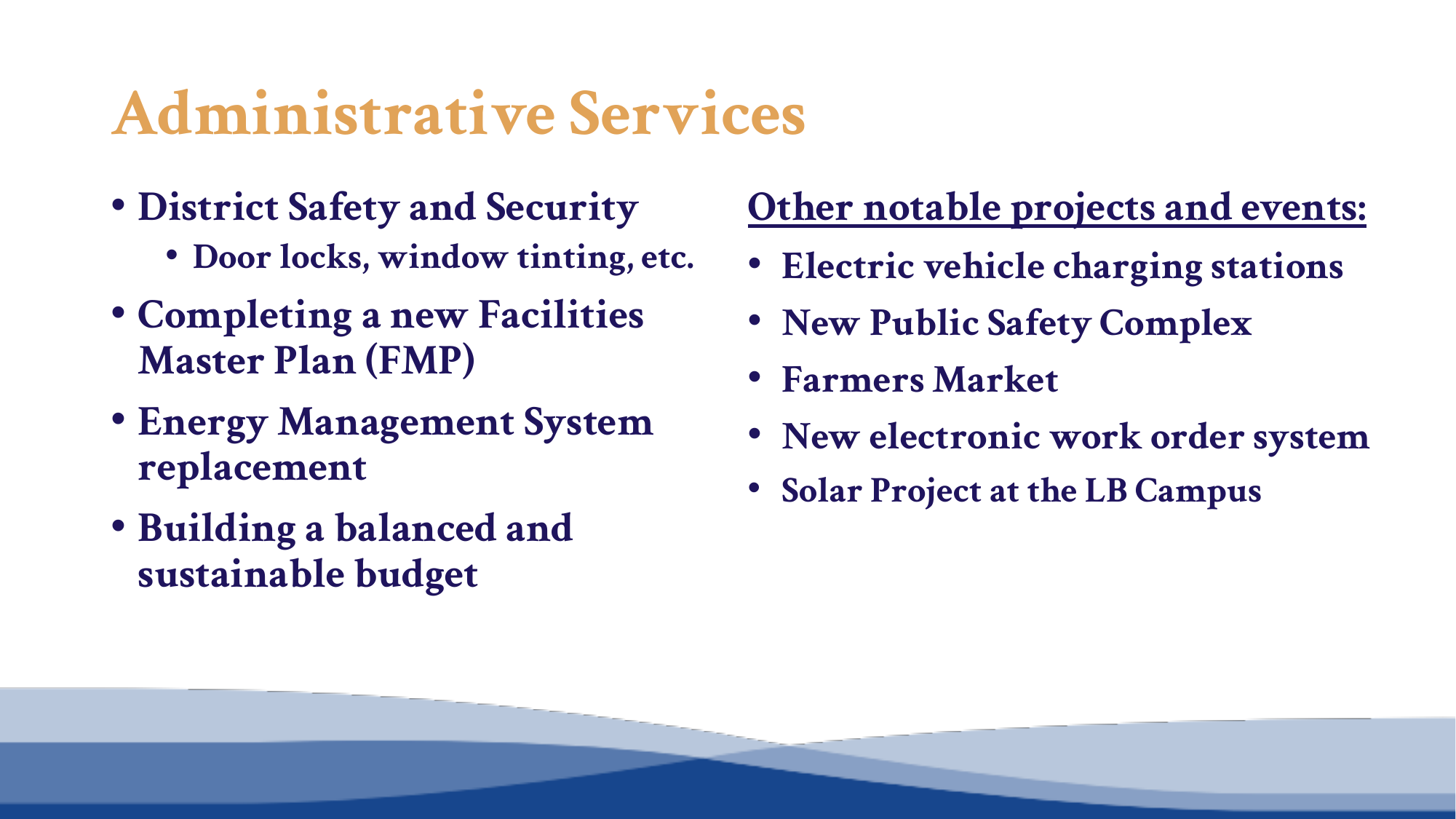

# Administrative Services
Other notable projects and events:
Electric vehicle charging stations
New Public Safety Complex
Farmers Market
New electronic work order system
Solar Project at the LB Campus

District Safety and Security
Door locks, window tinting, etc.
Completing a new Facilities Master Plan (FMP)
Energy Management System replacement
Building a balanced and sustainable budget